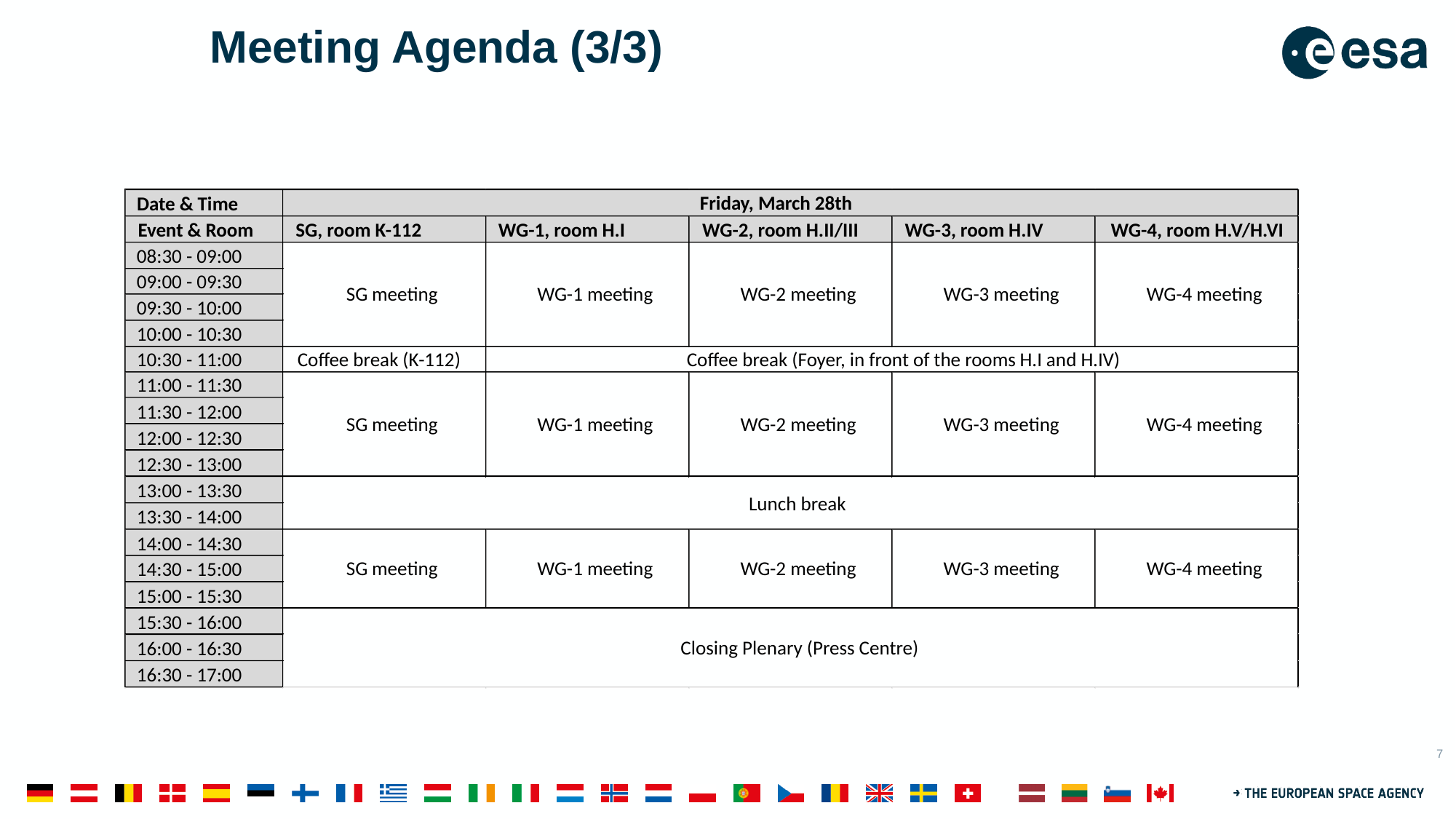

# Meeting Agenda (3/3)

Friday, March 28th

Date & Time

Event & Room
SG, room K-112
WG-1, room H.I
WG-2, room H.II/III
WG-3, room H.IV
WG-4, room H.V/H.VI

08:30 - 09:00

09:00 - 09:30
SG meeting
WG-1 meeting
WG-2 meeting
WG-3 meeting
WG-4 meeting

09:30 - 10:00

10:00 - 10:30

10:30 - 11:00
Coffee break (K-112)
Coffee break (Foyer, in front of the rooms H.I and H.IV)

11:00 - 11:30

11:30 - 12:00
SG meeting
WG-1 meeting
WG-2 meeting
WG-3 meeting
WG-4 meeting

12:00 - 12:30

12:30 - 13:00

13:00 - 13:30
Lunch break

13:30 - 14:00

14:00 - 14:30

SG meeting
WG-1 meeting
WG-2 meeting
WG-3 meeting
WG-4 meeting
14:30 - 15:00

15:00 - 15:30

15:30 - 16:00

Closing Plenary (Press Centre)
16:00 - 16:30

16:30 - 17:00